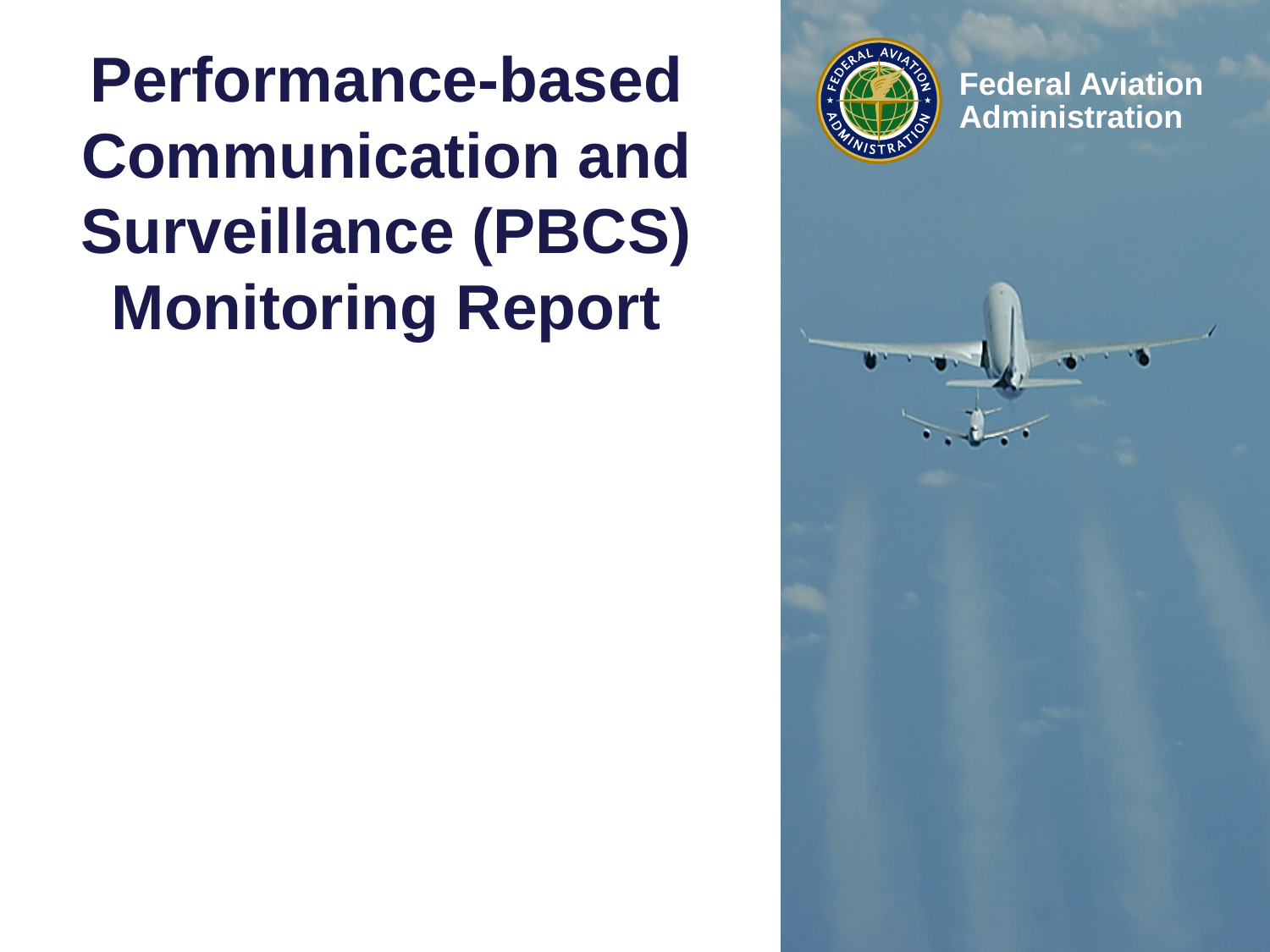

# Performance-based Communication and Surveillance (PBCS) Monitoring Report